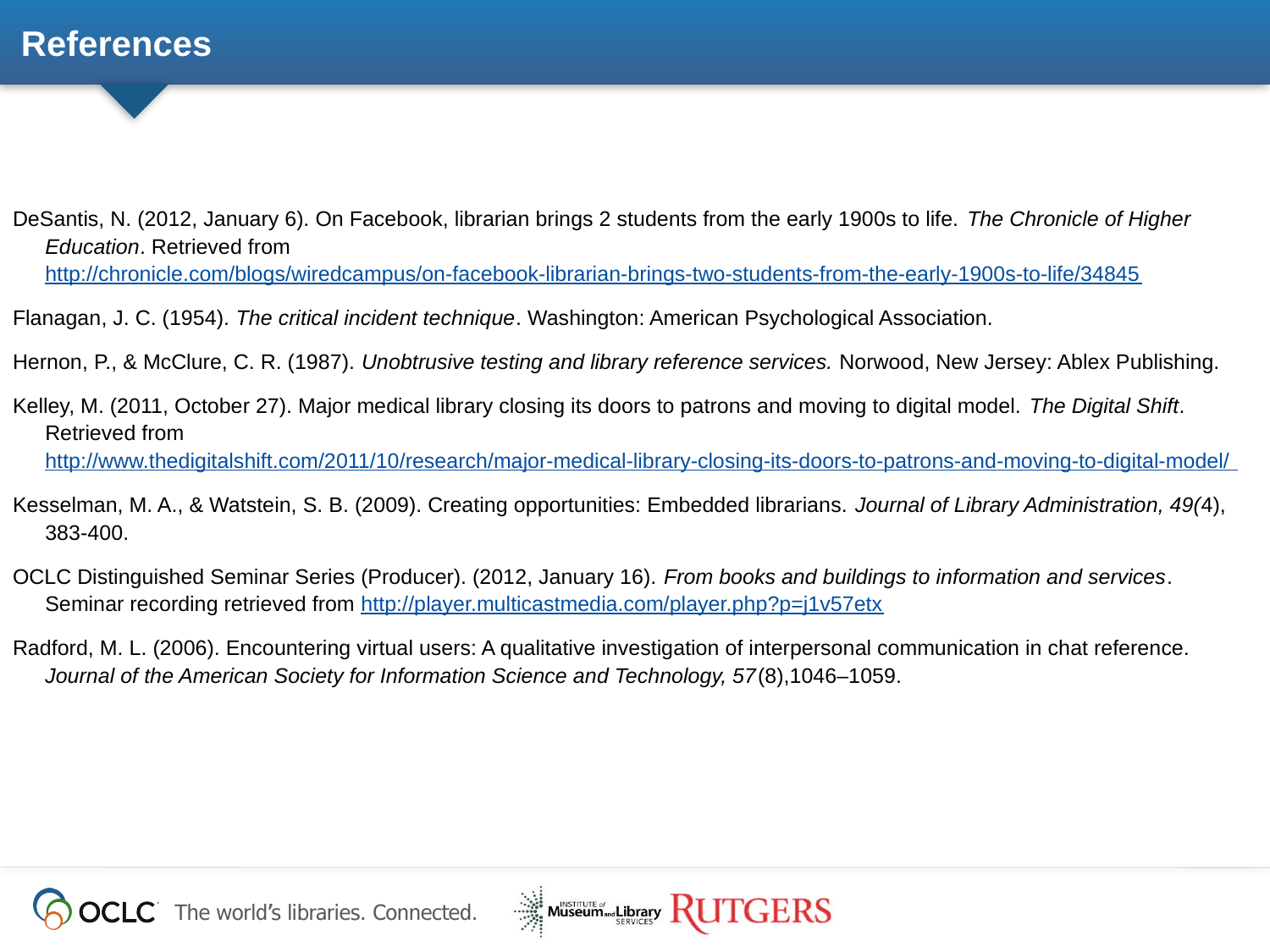

# References
DeSantis, N. (2012, January 6). On Facebook, librarian brings 2 students from the early 1900s to life. The Chronicle of Higher Education. Retrieved from http://chronicle.com/blogs/wiredcampus/on-facebook-librarian-brings-two-students-from-the-early-1900s-to-life/34845
Flanagan, J. C. (1954). The critical incident technique. Washington: American Psychological Association.
Hernon, P., & McClure, C. R. (1987). Unobtrusive testing and library reference services. Norwood, New Jersey: Ablex Publishing.
Kelley, M. (2011, October 27). Major medical library closing its doors to patrons and moving to digital model. The Digital Shift. Retrieved from http://www.thedigitalshift.com/2011/10/research/major-medical-library-closing-its-doors-to-patrons-and-moving-to-digital-model/
Kesselman, M. A., & Watstein, S. B. (2009). Creating opportunities: Embedded librarians. Journal of Library Administration, 49(4), 383-400.
OCLC Distinguished Seminar Series (Producer). (2012, January 16). From books and buildings to information and services. Seminar recording retrieved from http://player.multicastmedia.com/player.php?p=j1v57etx
Radford, M. L. (2006). Encountering virtual users: A qualitative investigation of interpersonal communication in chat reference. Journal of the American Society for Information Science and Technology, 57(8),1046–1059.